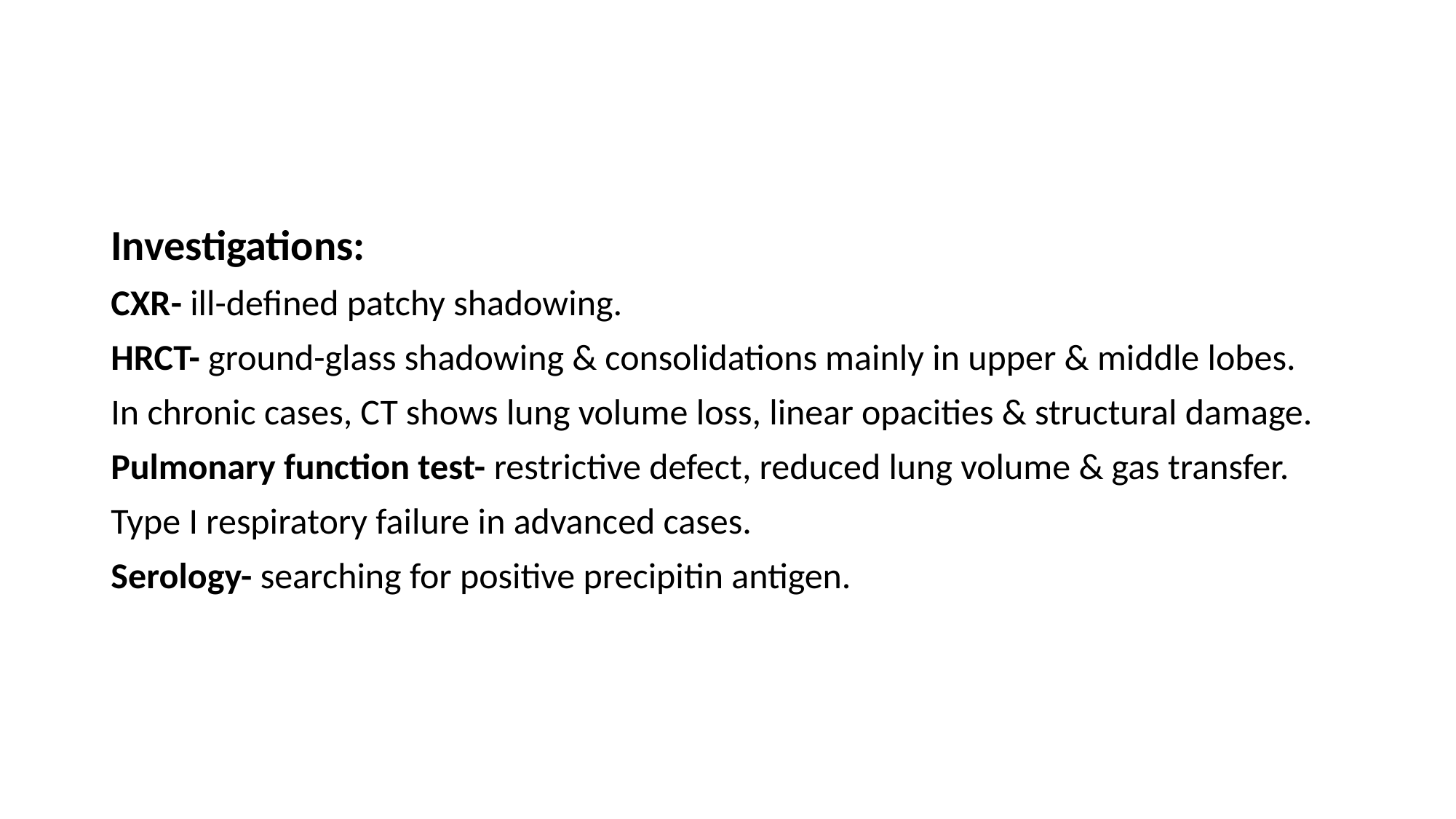

#
Investigations:
CXR- ill-defined patchy shadowing.
HRCT- ground-glass shadowing & consolidations mainly in upper & middle lobes.
In chronic cases, CT shows lung volume loss, linear opacities & structural damage.
Pulmonary function test- restrictive defect, reduced lung volume & gas transfer.
Type I respiratory failure in advanced cases.
Serology- searching for positive precipitin antigen.